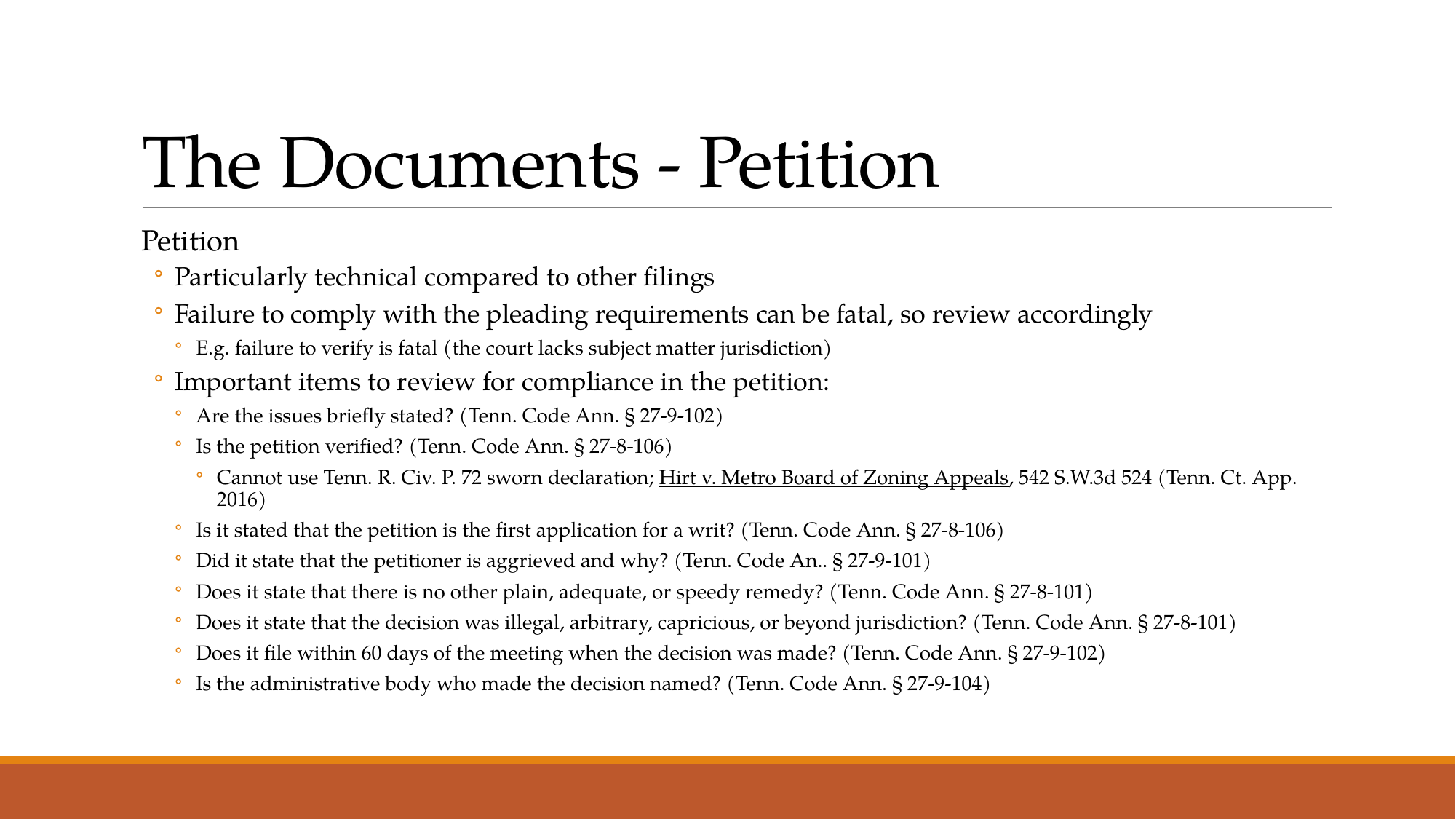

# The Documents - Petition
Petition
Particularly technical compared to other filings
Failure to comply with the pleading requirements can be fatal, so review accordingly
E.g. failure to verify is fatal (the court lacks subject matter jurisdiction)
Important items to review for compliance in the petition:
Are the issues briefly stated? (Tenn. Code Ann. § 27-9-102)
Is the petition verified? (Tenn. Code Ann. § 27-8-106)
Cannot use Tenn. R. Civ. P. 72 sworn declaration; Hirt v. Metro Board of Zoning Appeals, 542 S.W.3d 524 (Tenn. Ct. App. 2016)
Is it stated that the petition is the first application for a writ? (Tenn. Code Ann. § 27-8-106)
Did it state that the petitioner is aggrieved and why? (Tenn. Code An.. § 27-9-101)
Does it state that there is no other plain, adequate, or speedy remedy? (Tenn. Code Ann. § 27-8-101)
Does it state that the decision was illegal, arbitrary, capricious, or beyond jurisdiction? (Tenn. Code Ann. § 27-8-101)
Does it file within 60 days of the meeting when the decision was made? (Tenn. Code Ann. § 27-9-102)
Is the administrative body who made the decision named? (Tenn. Code Ann. § 27-9-104)